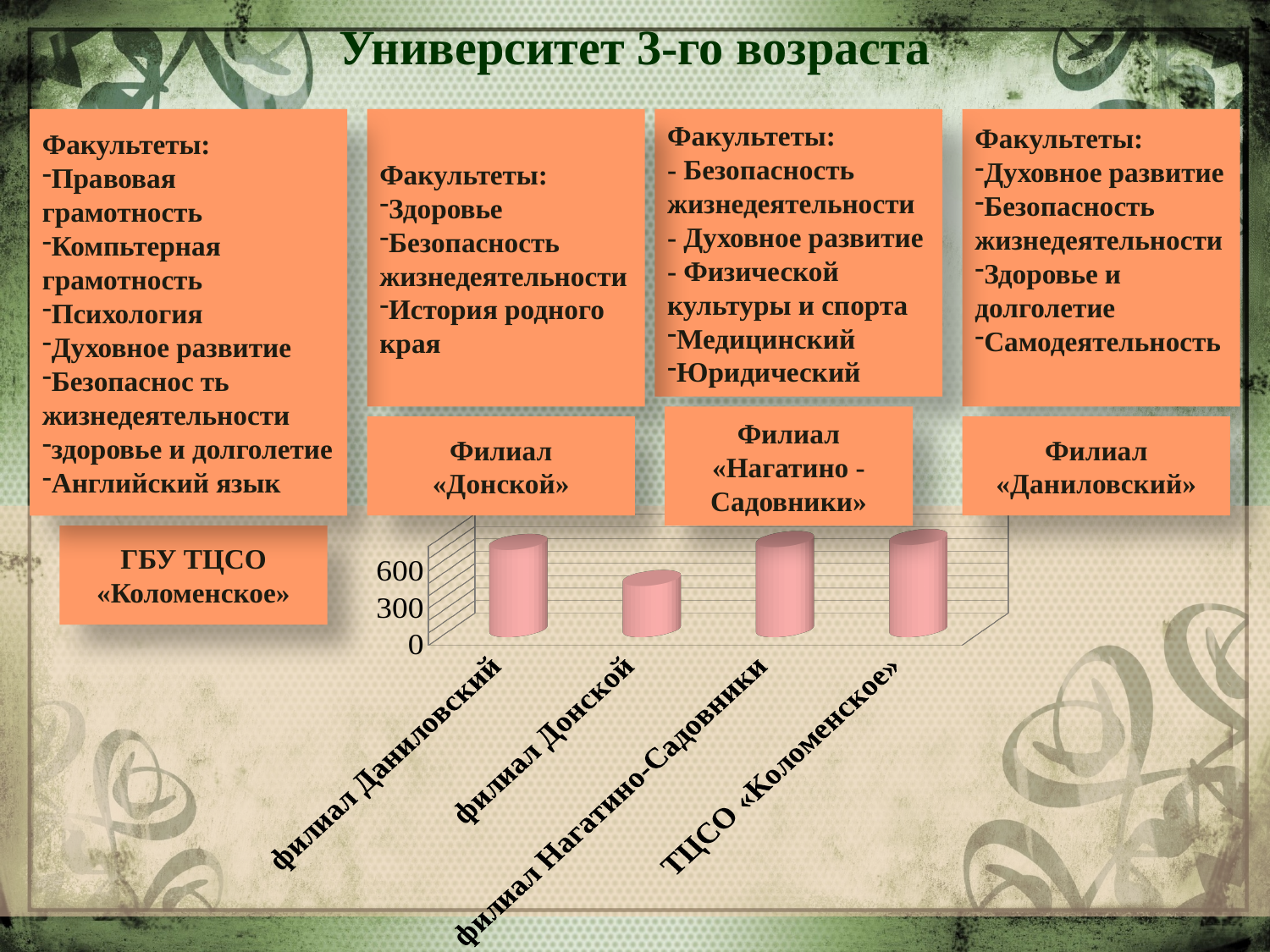

Университет 3-го возраста
Факультеты:
Правовая грамотность
Компьтерная грамотность
Психология
Духовное развитие
Безопаснос ть жизнедеятельности
здоровье и долголетие
Английский язык
Факультеты:
Здоровье
Безопасность жизнедеятельности
История родного края
Факультеты:
- Безопасность жизнедеятельности
- Духовное развитие
- Физической культуры и спорта
Медицинский
Юридический
Факультеты:
Духовное развитие
Безопасность жизнедеятельности
Здоровье и долголетие
Самодеятельность

Филиал «Нагатино - Садовники»
Филиал «Донской»
Филиал «Даниловский»

[unsupported chart]

ГБУ ТЦСО «Коломенское»